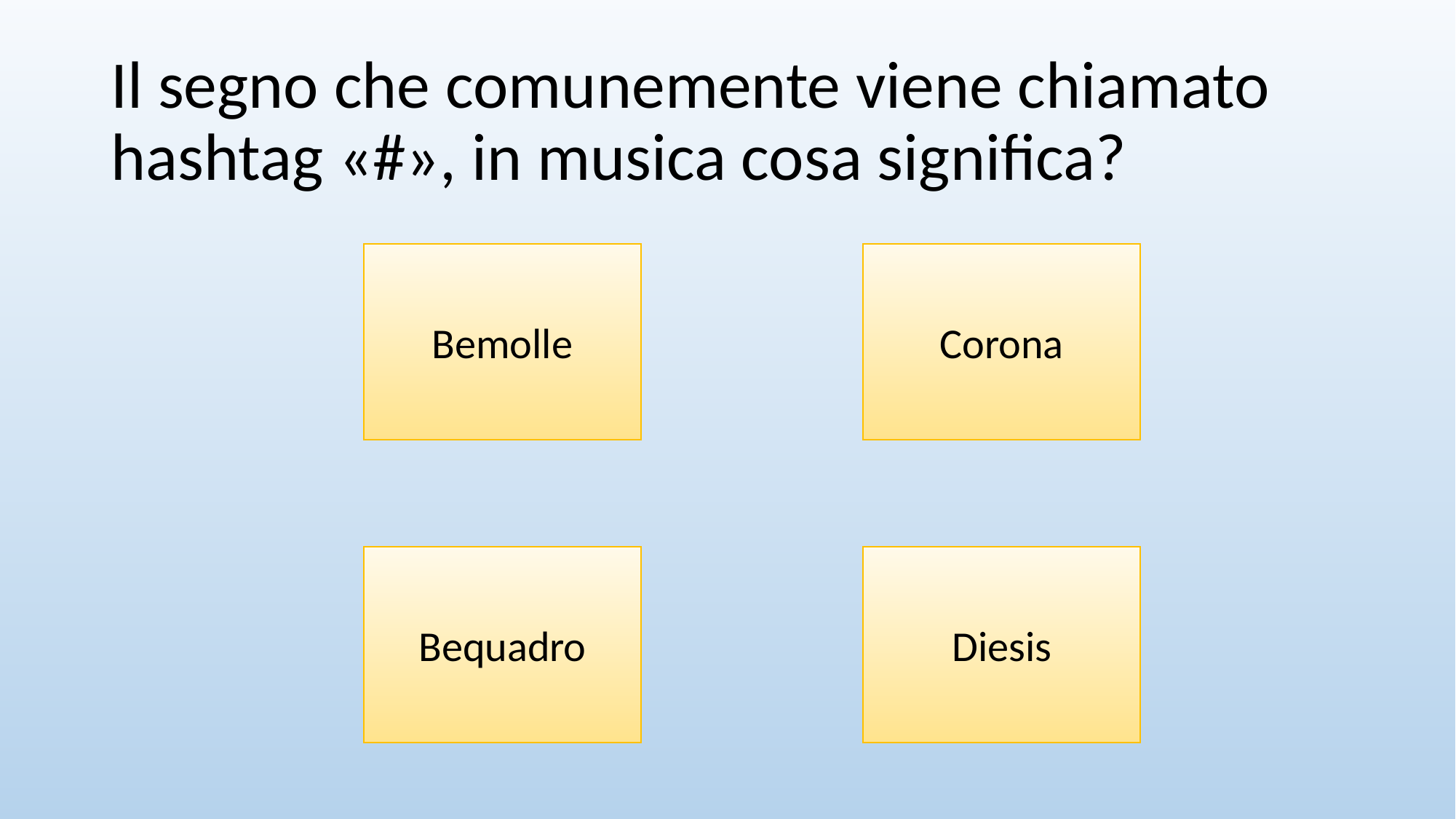

# Il segno che comunemente viene chiamato hashtag «#», in musica cosa significa?
Bemolle
Corona
Bequadro
Diesis